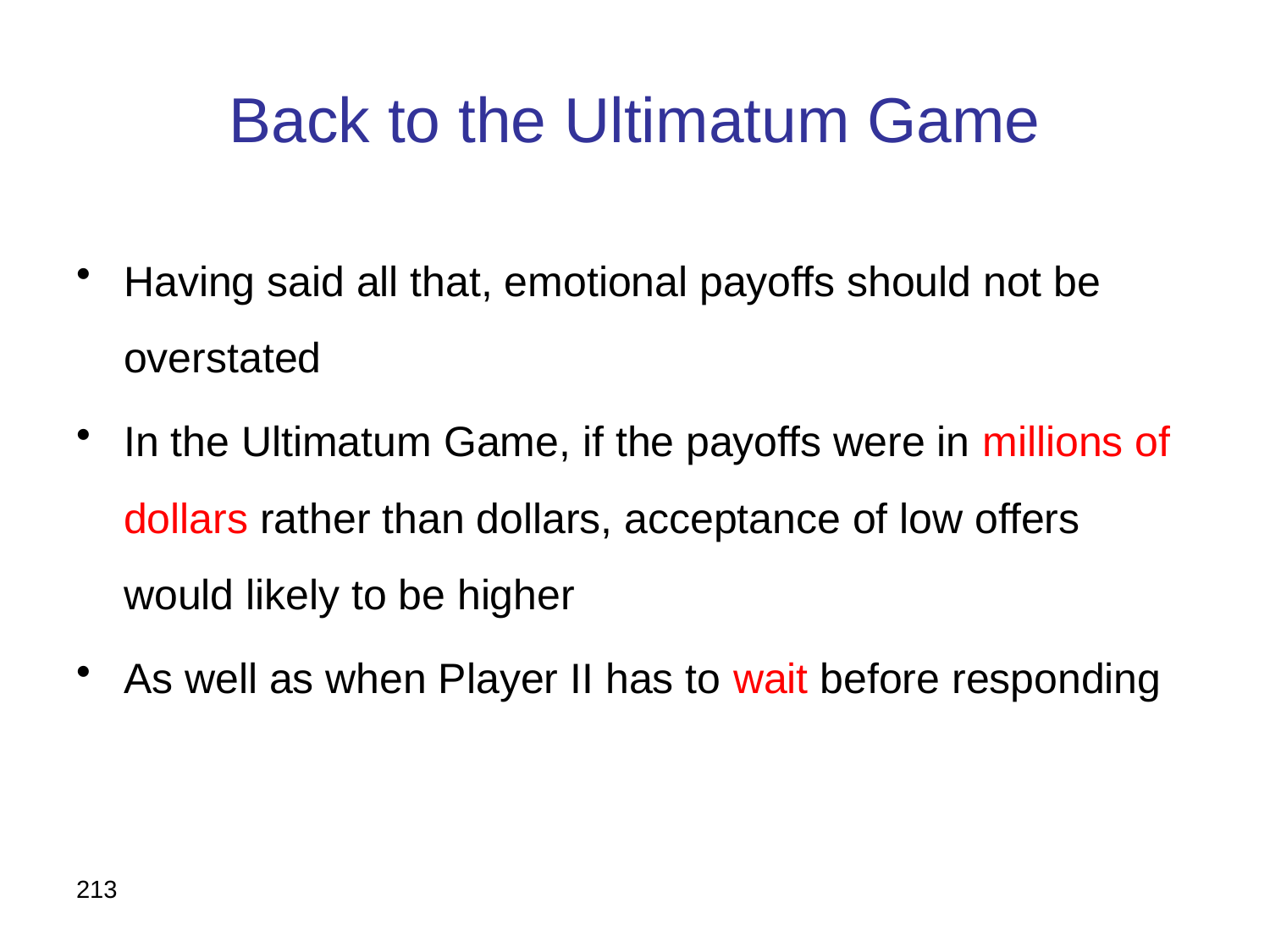

# Back to the Ultimatum Game
Having said all that, emotional payoffs should not be overstated
In the Ultimatum Game, if the payoffs were in millions of dollars rather than dollars, acceptance of low offers would likely to be higher
As well as when Player II has to wait before responding

213